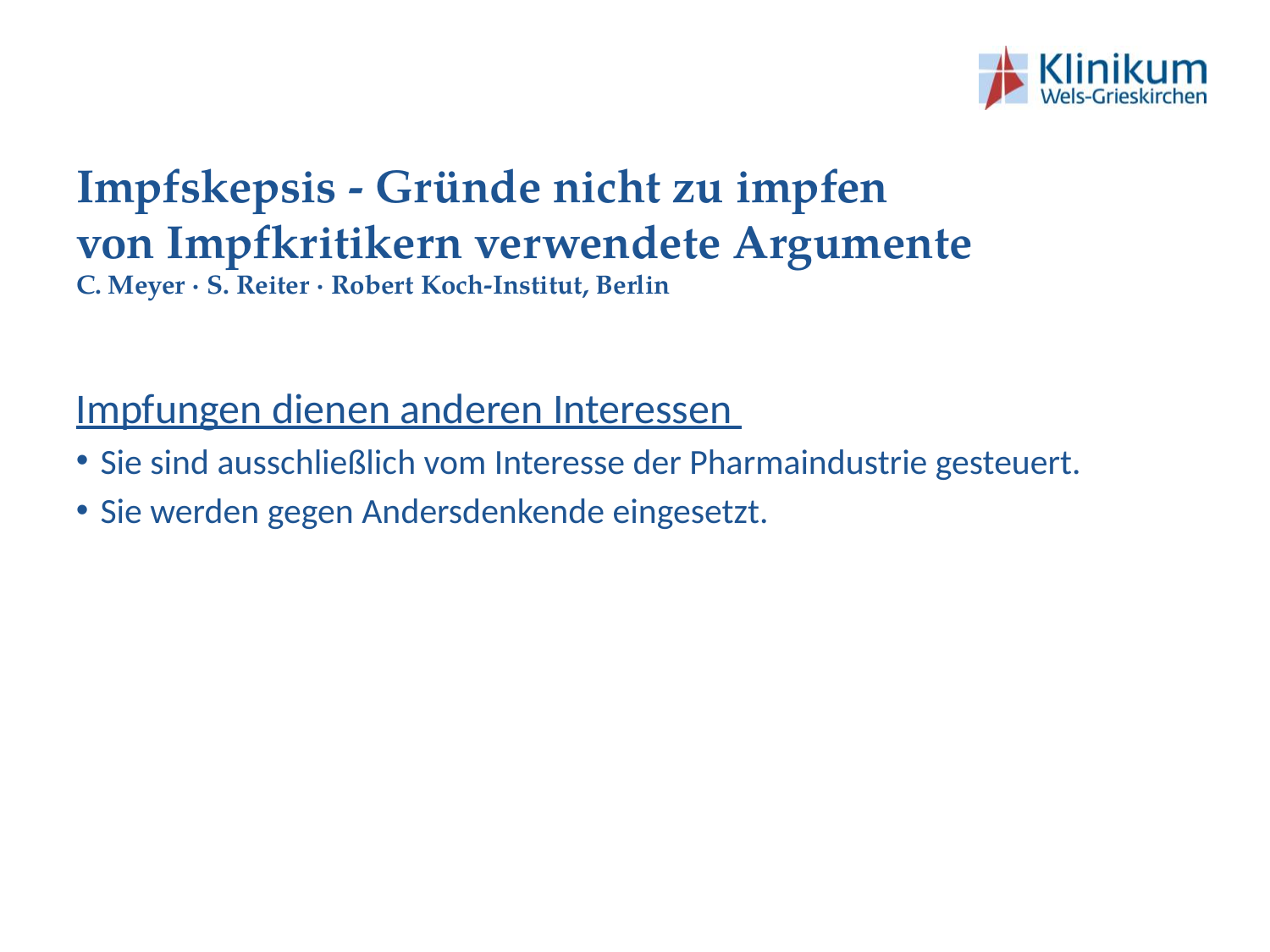

# Impfskepsis - Gründe nicht zu impfen von Impfkritikern verwendete Argumente C. Meyer · S. Reiter · Robert Koch-Institut, Berlin
Impfungen dienen anderen Interessen
Sie sind ausschließlich vom Interesse der Pharmaindustrie gesteuert.
Sie werden gegen Andersdenkende eingesetzt.